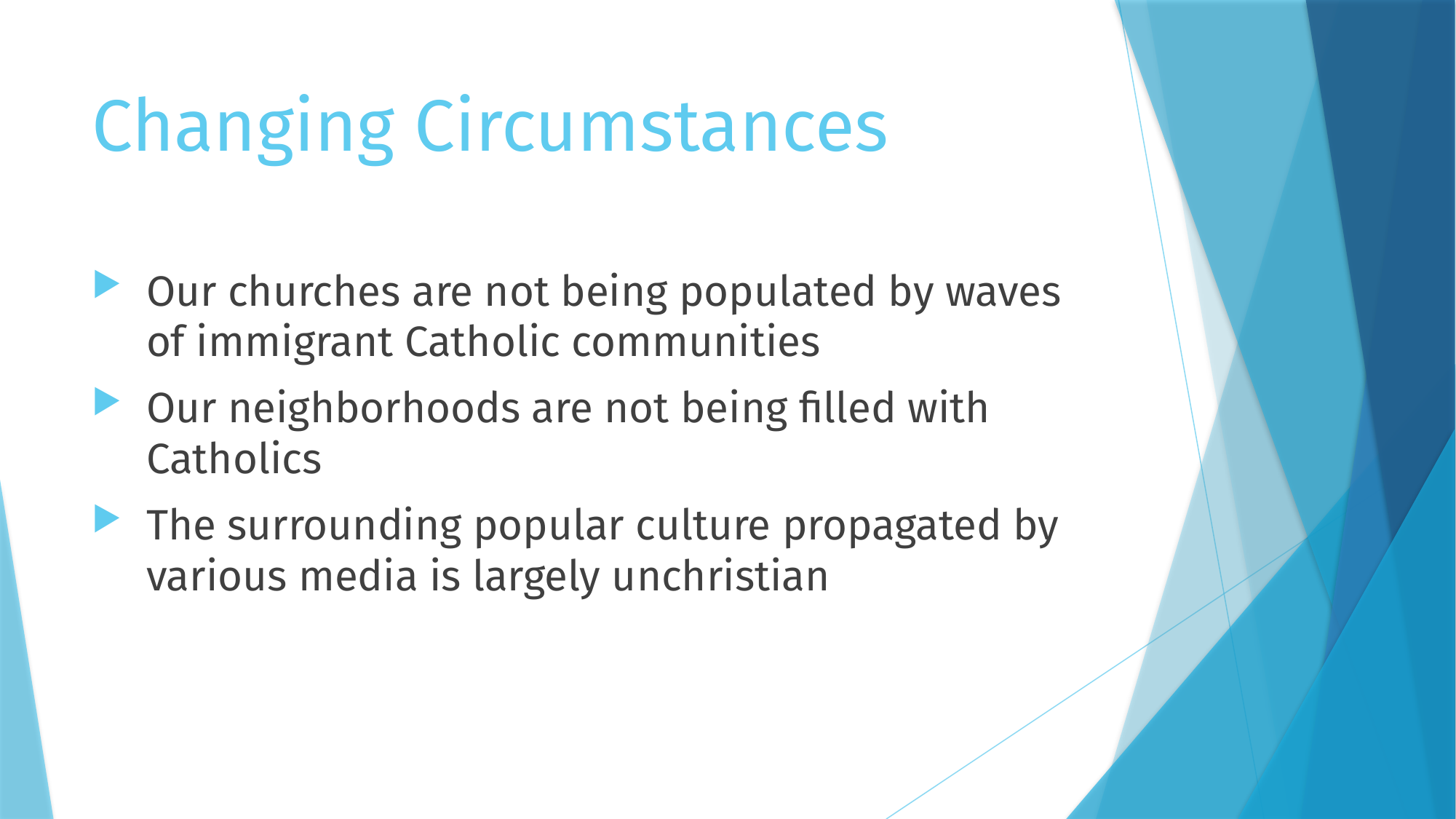

# Changing Circumstances
Our churches are not being populated by waves of immigrant Catholic communities
Our neighborhoods are not being filled with Catholics
The surrounding popular culture propagated by various media is largely unchristian